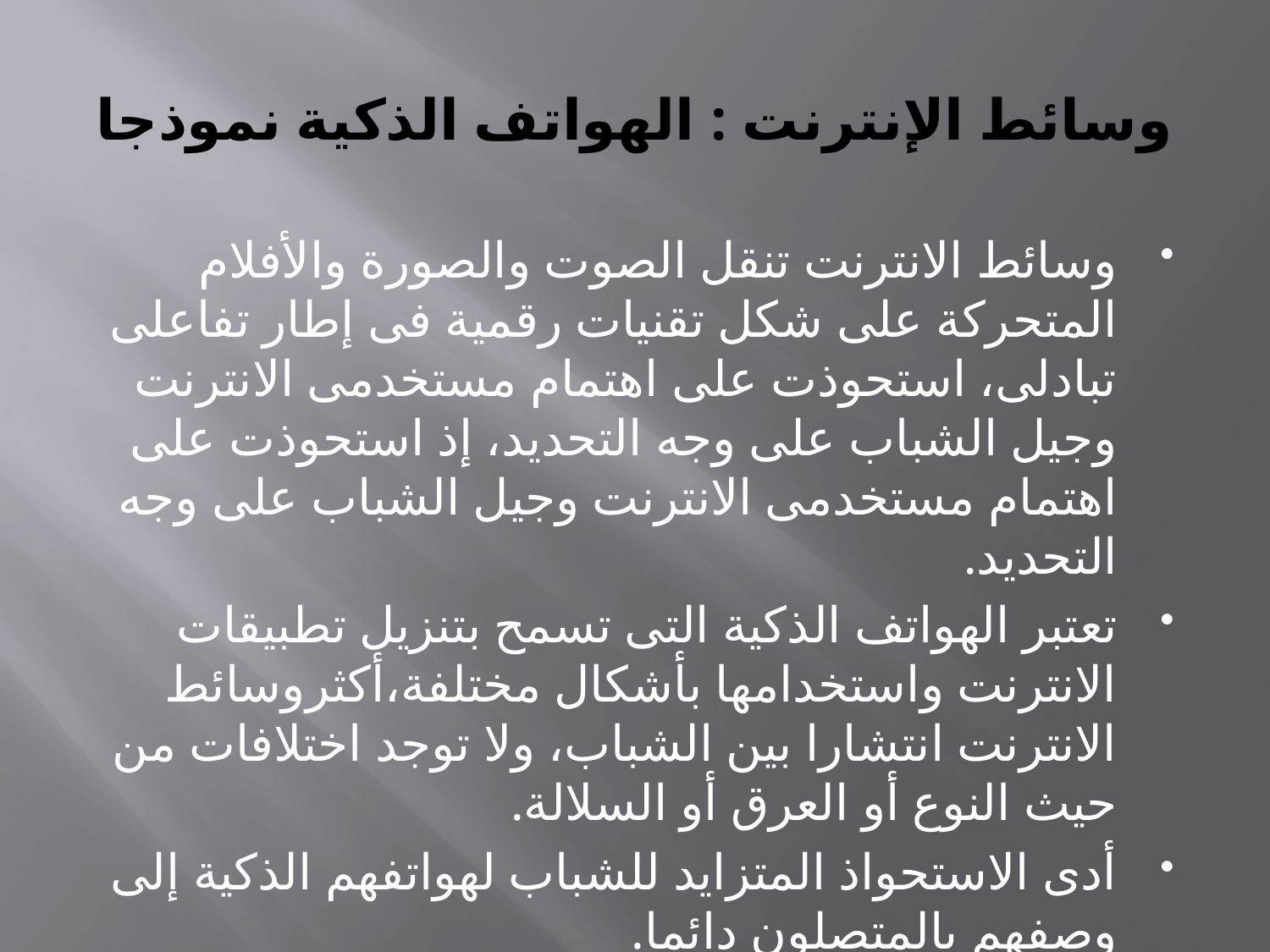

# وسائط الإنترنت : الهواتف الذكية نموذجا
وسائط الانترنت تنقل الصوت والصورة والأفلام المتحركة على شكل تقنيات رقمية فى إطار تفاعلى تبادلى، استحوذت على اهتمام مستخدمى الانترنت وجيل الشباب على وجه التحديد، إذ استحوذت على اهتمام مستخدمى الانترنت وجيل الشباب على وجه التحديد.
تعتبر الهواتف الذكية التى تسمح بتنزيل تطبيقات الانترنت واستخدامها بأشكال مختلفة،أكثروسائط الانترنت انتشارا بين الشباب، ولا توجد اختلافات من حيث النوع أو العرق أو السلالة.
أدى الاستحواذ المتزايد للشباب لهواتفهم الذكية إلى وصفهم بالمتصلون دائما.